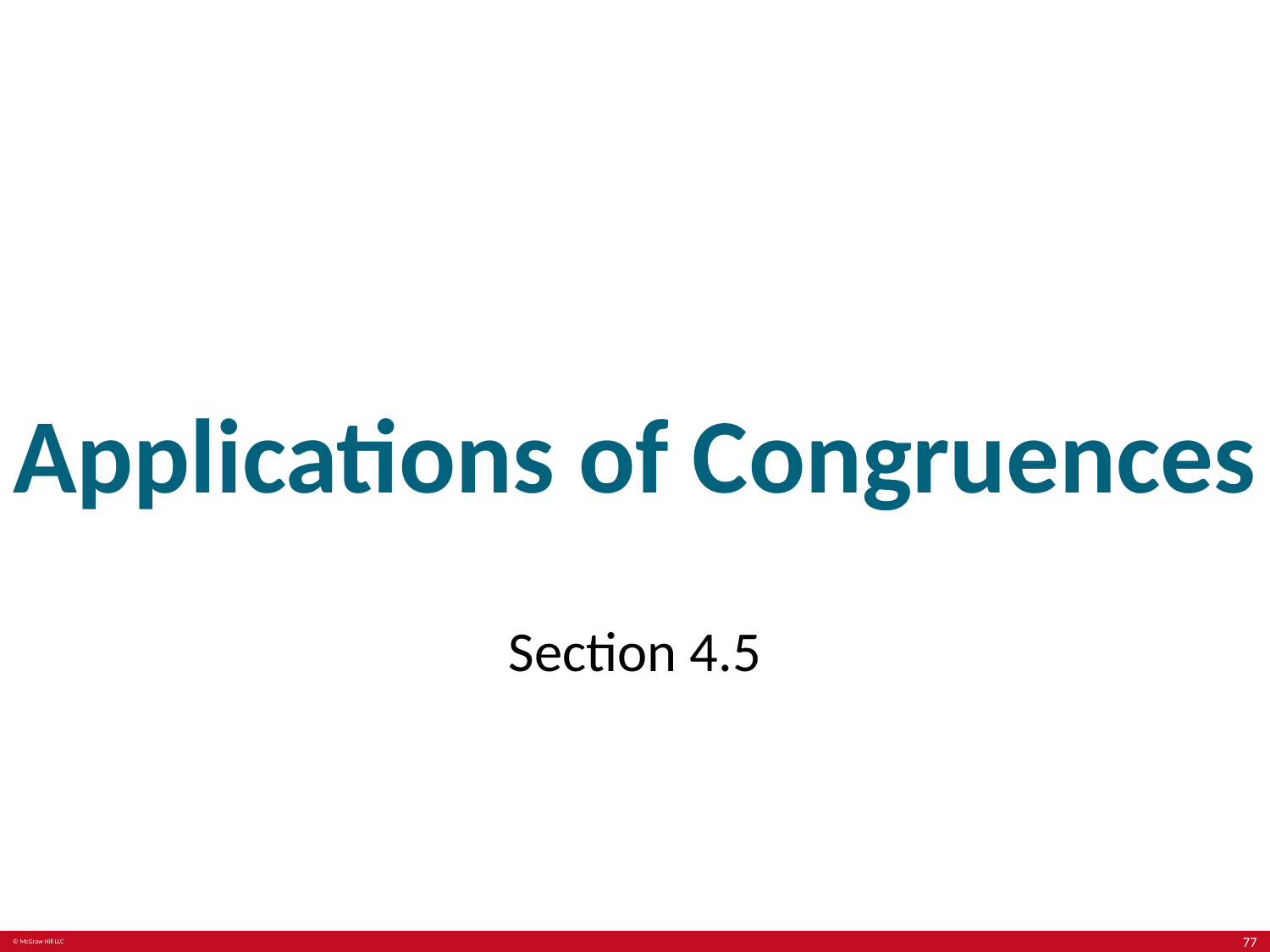

# Applications of Congruences
Section 4.5
77